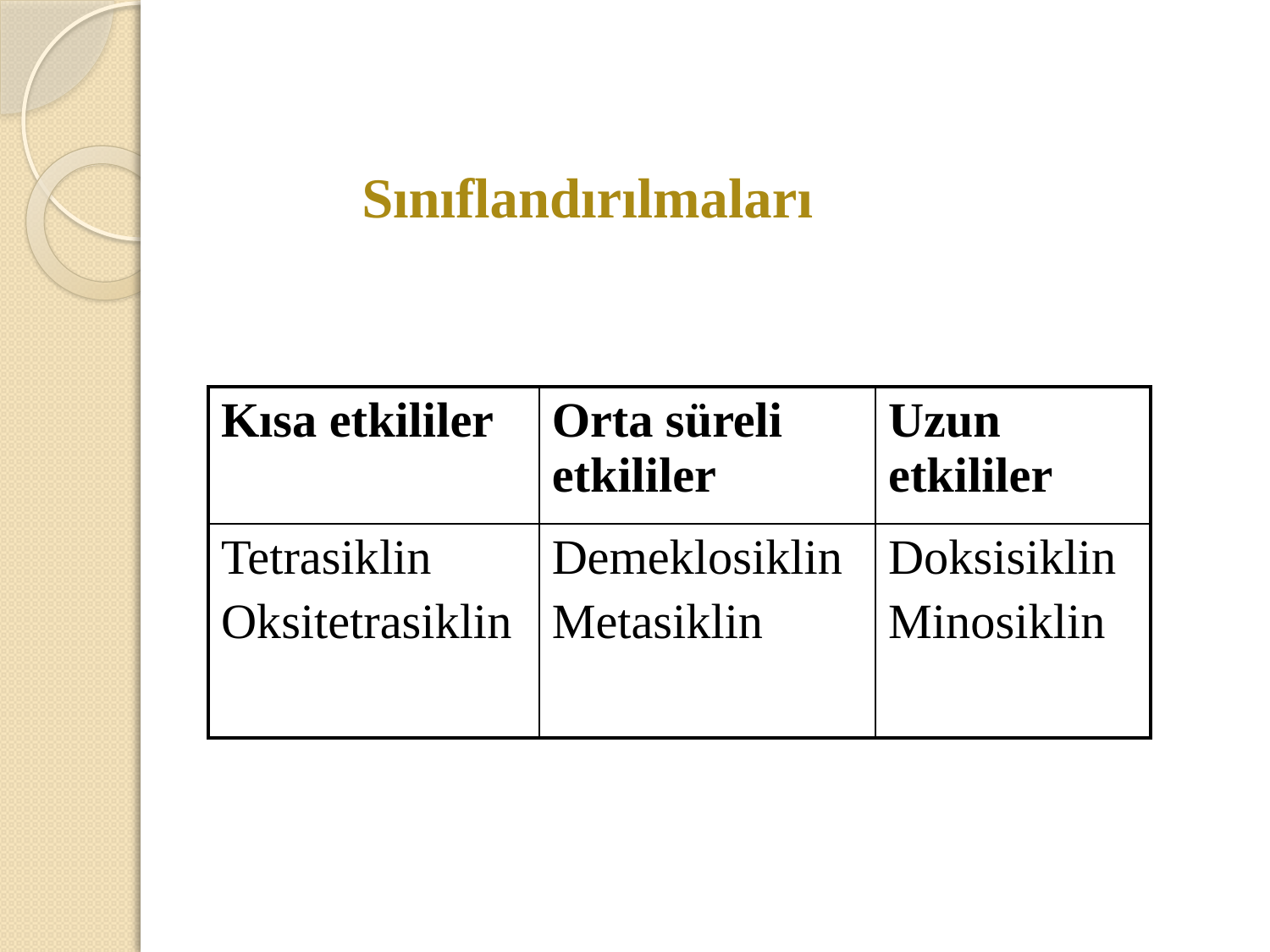

# Sınıflandırılmaları

| Kısa etkililer | Orta süreli etkililer | Uzun etkililer |
| --- | --- | --- |
| Tetrasiklin Oksitetrasiklin | Demeklosiklin Metasiklin | Doksisiklin Minosiklin |